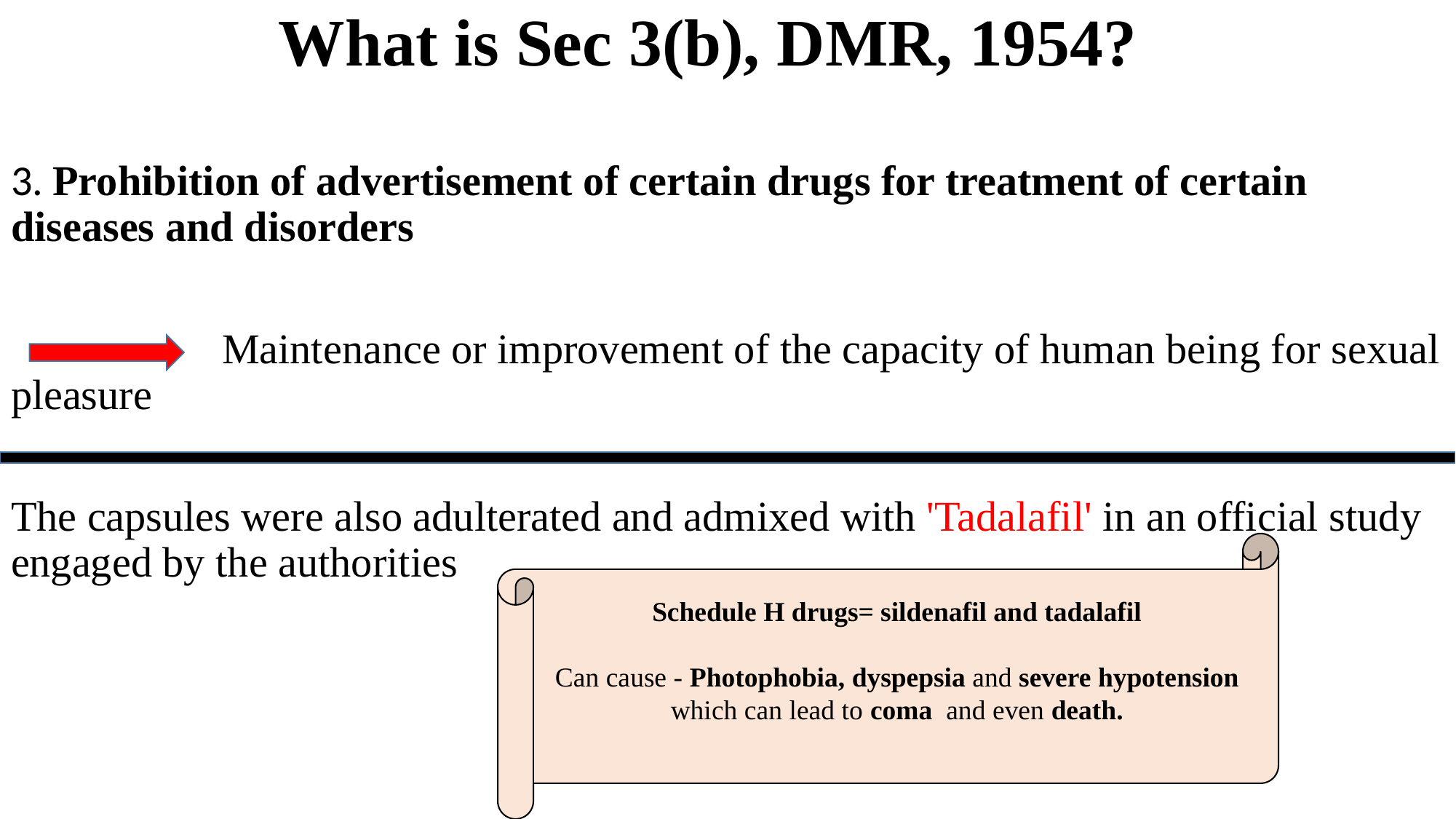

# What is Sec 3(b), DMR, 1954?

3. Prohibition of advertisement of certain drugs for treatment of certain diseases and disorders

                    Maintenance or improvement of the capacity of human being for sexual pleasure

The capsules were also adulterated and admixed with 'Tadalafil' in an official study engaged by the authorities

Schedule H drugs= sildenafil and tadalafil

Can cause - Photophobia, dyspepsia and severe hypotension which can lead to coma  and even death.